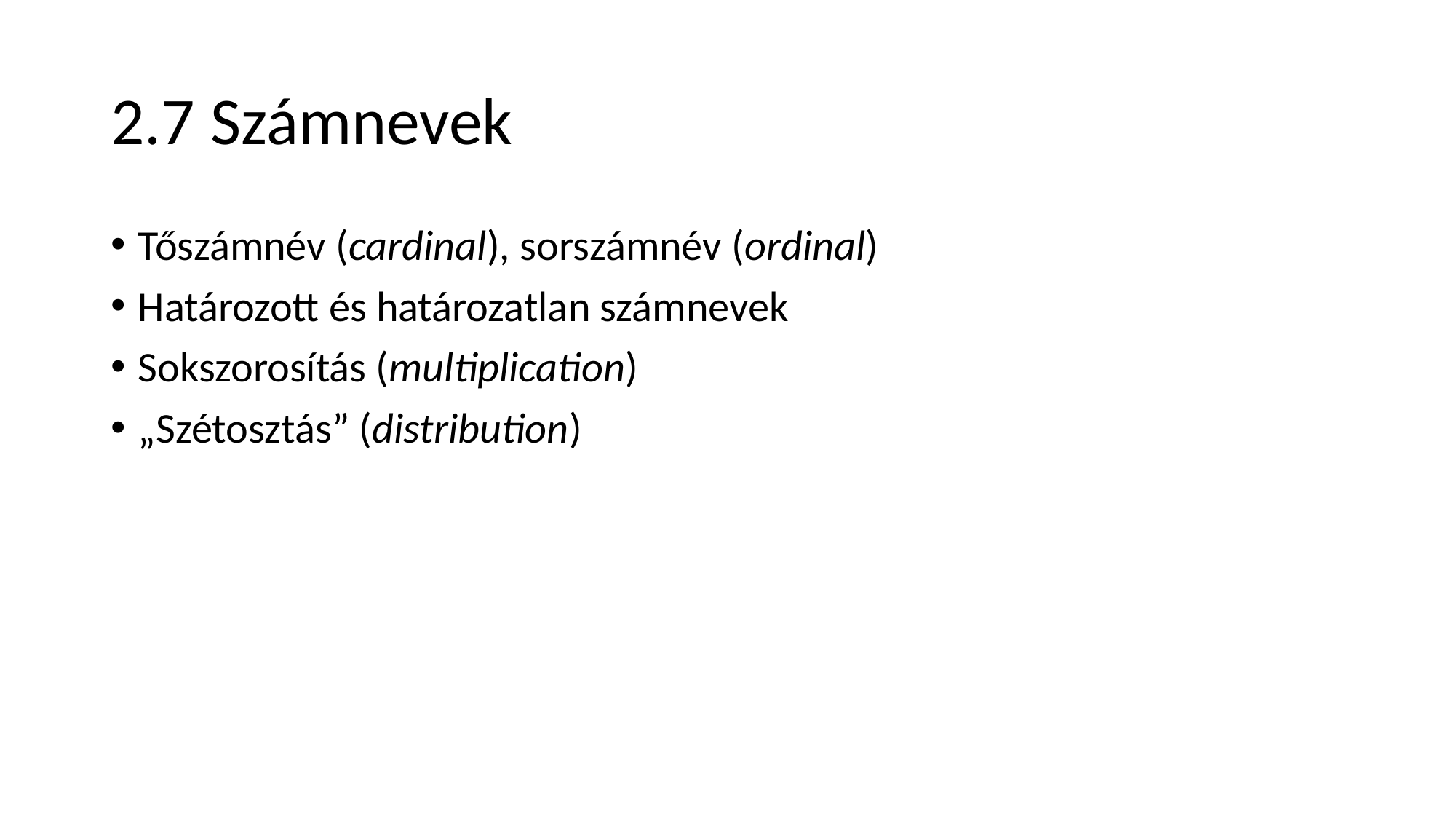

# 2.7 Számnevek
Tőszámnév (cardinal), sorszámnév (ordinal)
Határozott és határozatlan számnevek
Sokszorosítás (multiplication)
„Szétosztás” (distribution)